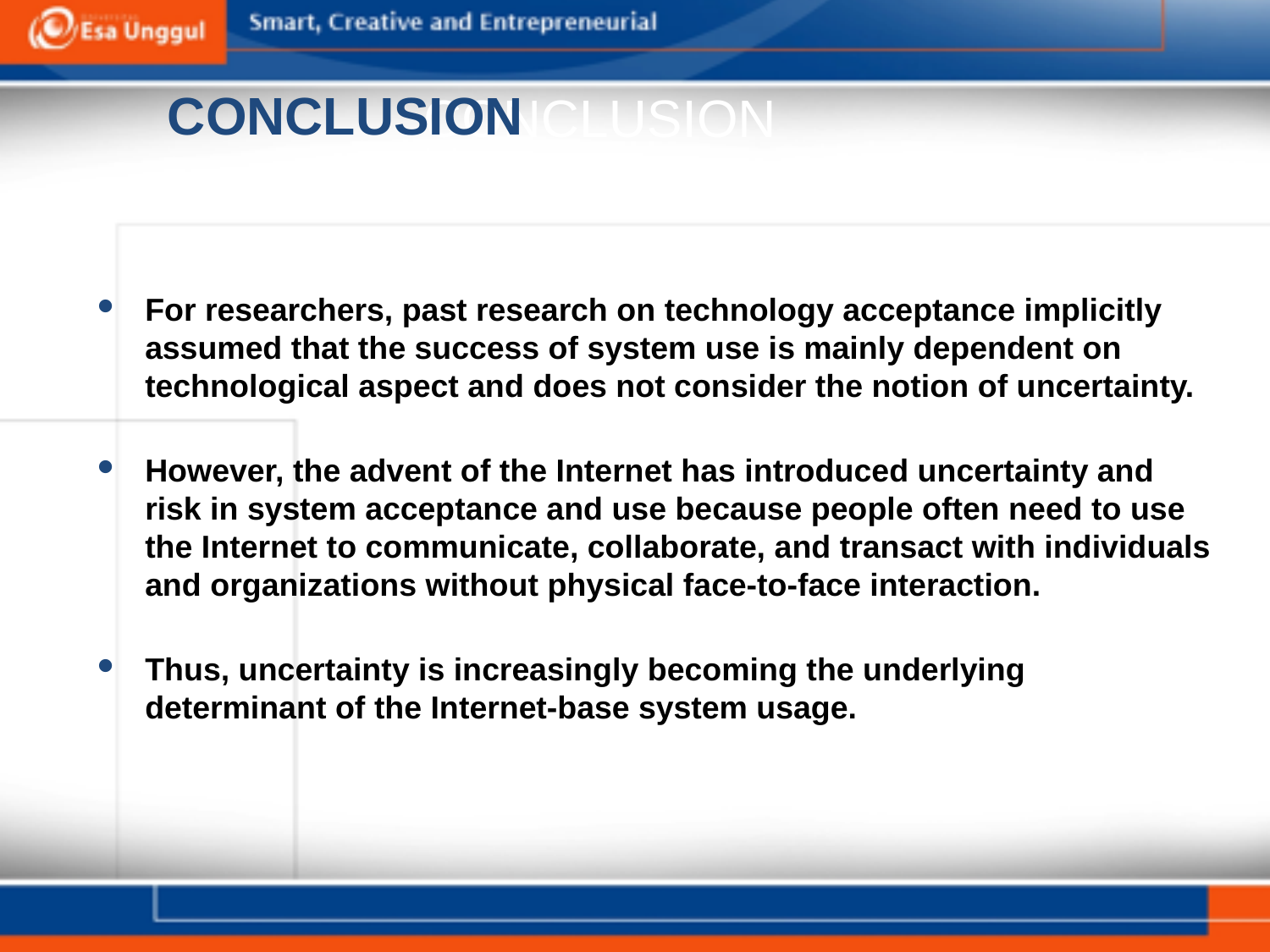

CONCLUSION
# CONCLUSION
For researchers, past research on technology acceptance implicitly assumed that the success of system use is mainly dependent on technological aspect and does not consider the notion of uncertainty.

However, the advent of the Internet has introduced uncertainty and risk in system acceptance and use because people often need to use the Internet to communicate, collaborate, and transact with individuals and organizations without physical face-to-face interaction.

Thus, uncertainty is increasingly becoming the underlying determinant of the Internet-base system usage.